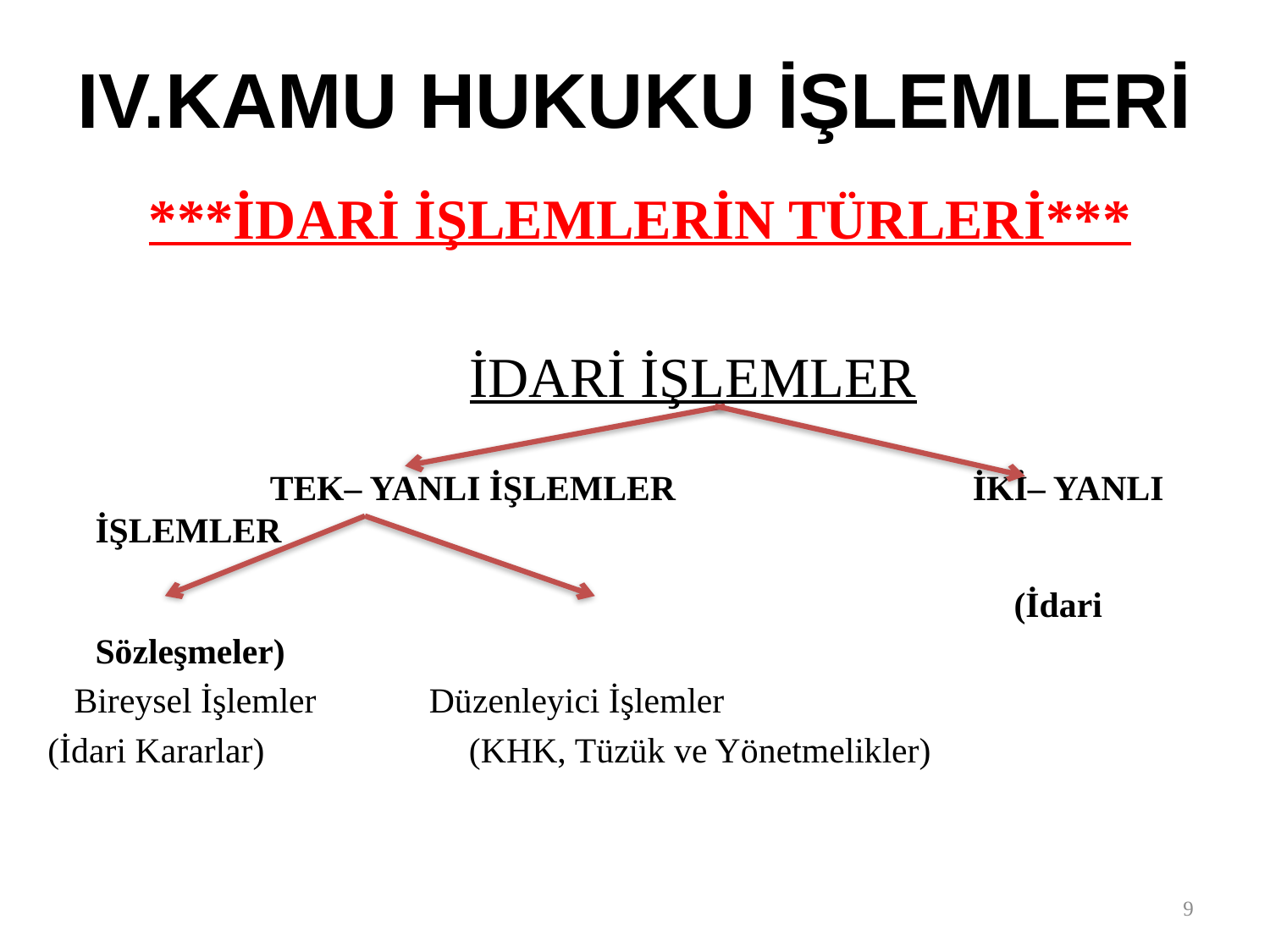

# IV.KAMU HUKUKU İŞLEMLERİ
***İDARİ İŞLEMLERİN TÜRLERİ***

                     İDARİ İŞLEMLER

                         TEK– YANLI İŞLEMLER		             İKİ– YANLI İŞLEMLER
						                    (İdari Sözleşmeler)
   Bireysel İşlemler 	         Düzenleyici İşlemler
(İdari Kararlar)                       (KHK, Tüzük ve Yönetmelikler)

9